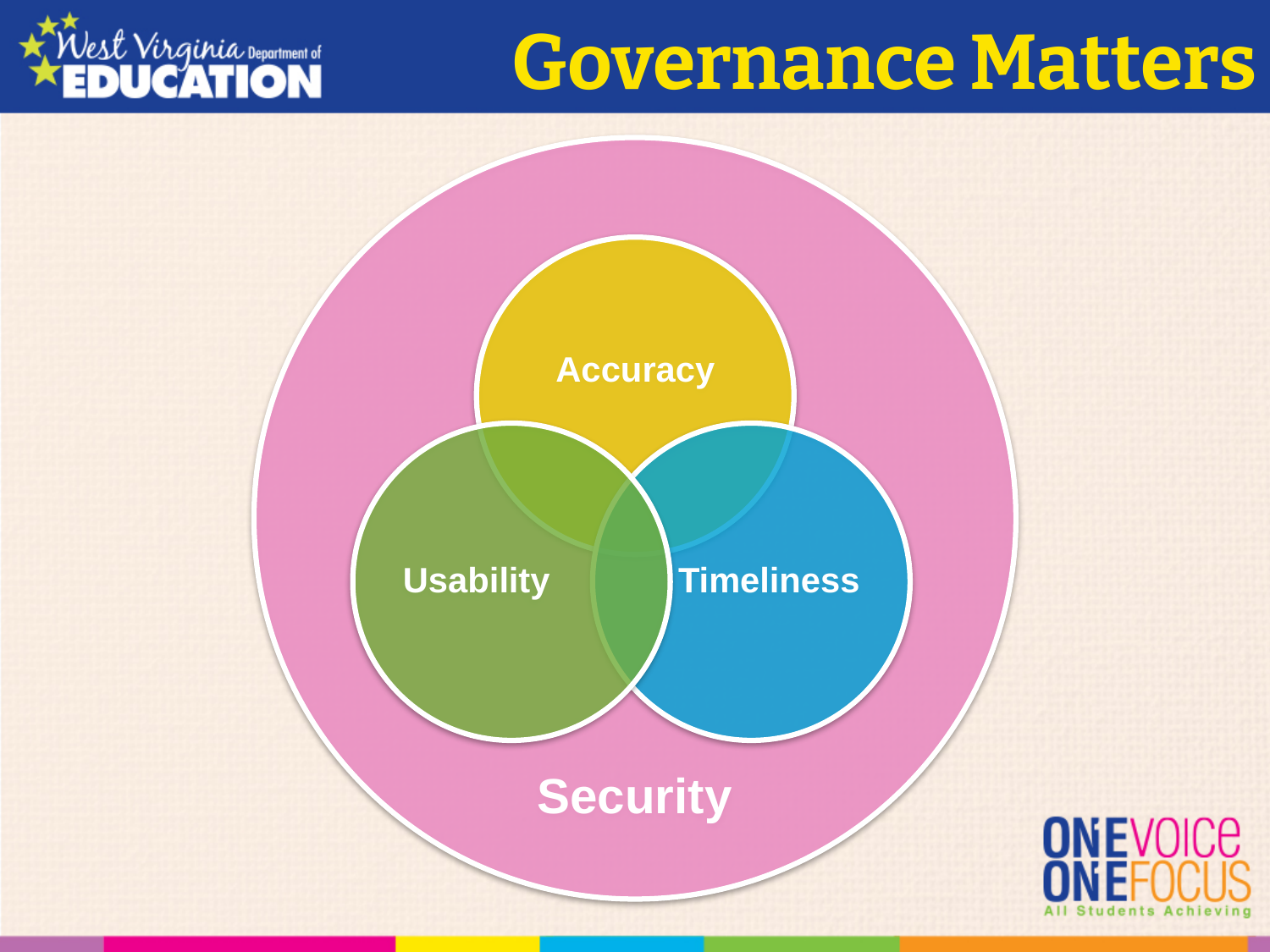

# Governance Matters

Security
Accuracy

Usability
Timeliness